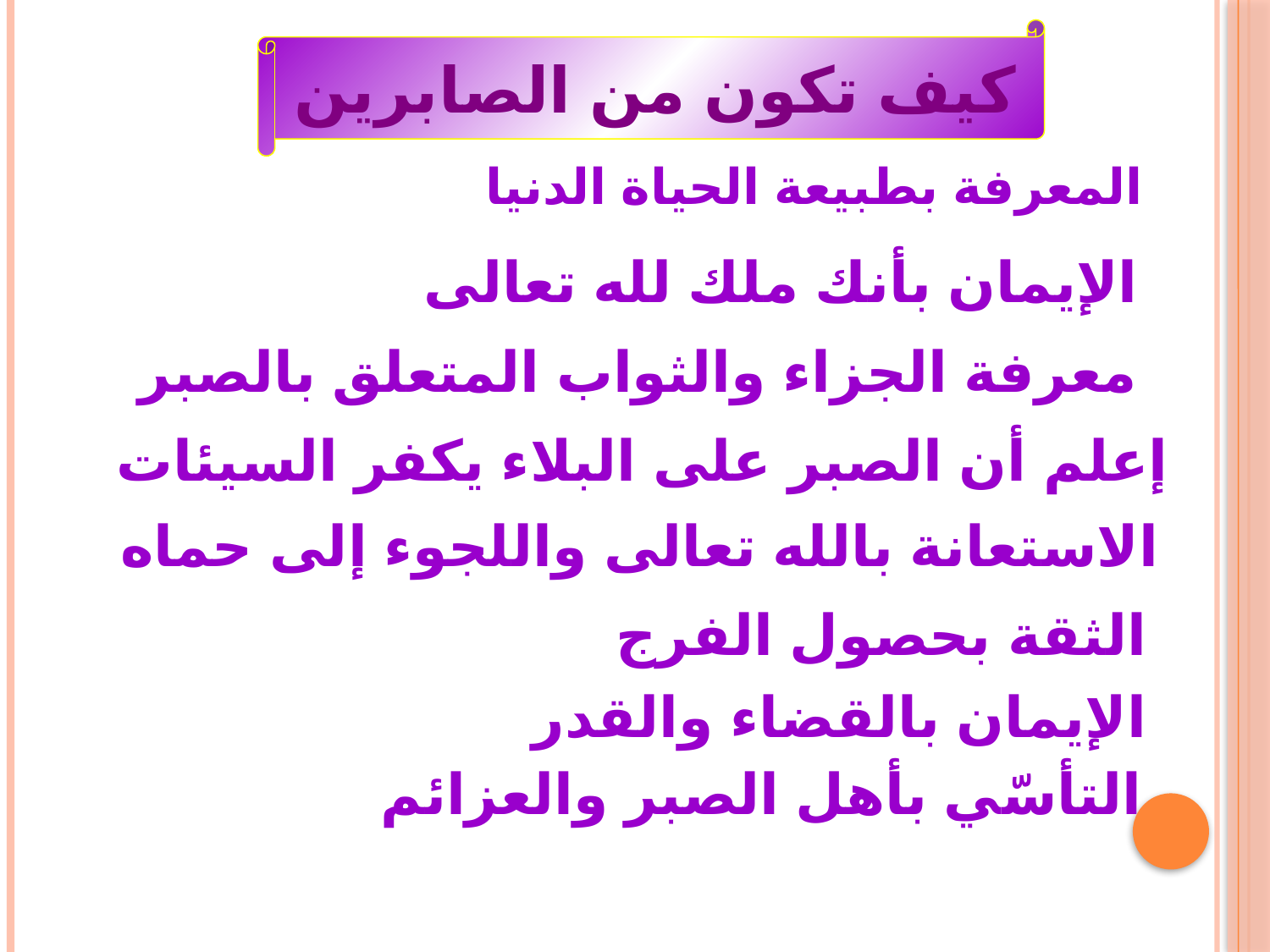

كيف تكون من الصابرين
المعرفة بطبيعة الحياة الدنيا
الإيمان بأنك ملك لله تعالى
معرفة الجزاء والثواب المتعلق بالصبر
إعلم أن الصبر على البلاء يكفر السيئات
الاستعانة بالله تعالى واللجوء إلى حماه
الثقة بحصول الفرج
الإيمان بالقضاء والقدر
التأسّي بأهل الصبر والعزائم